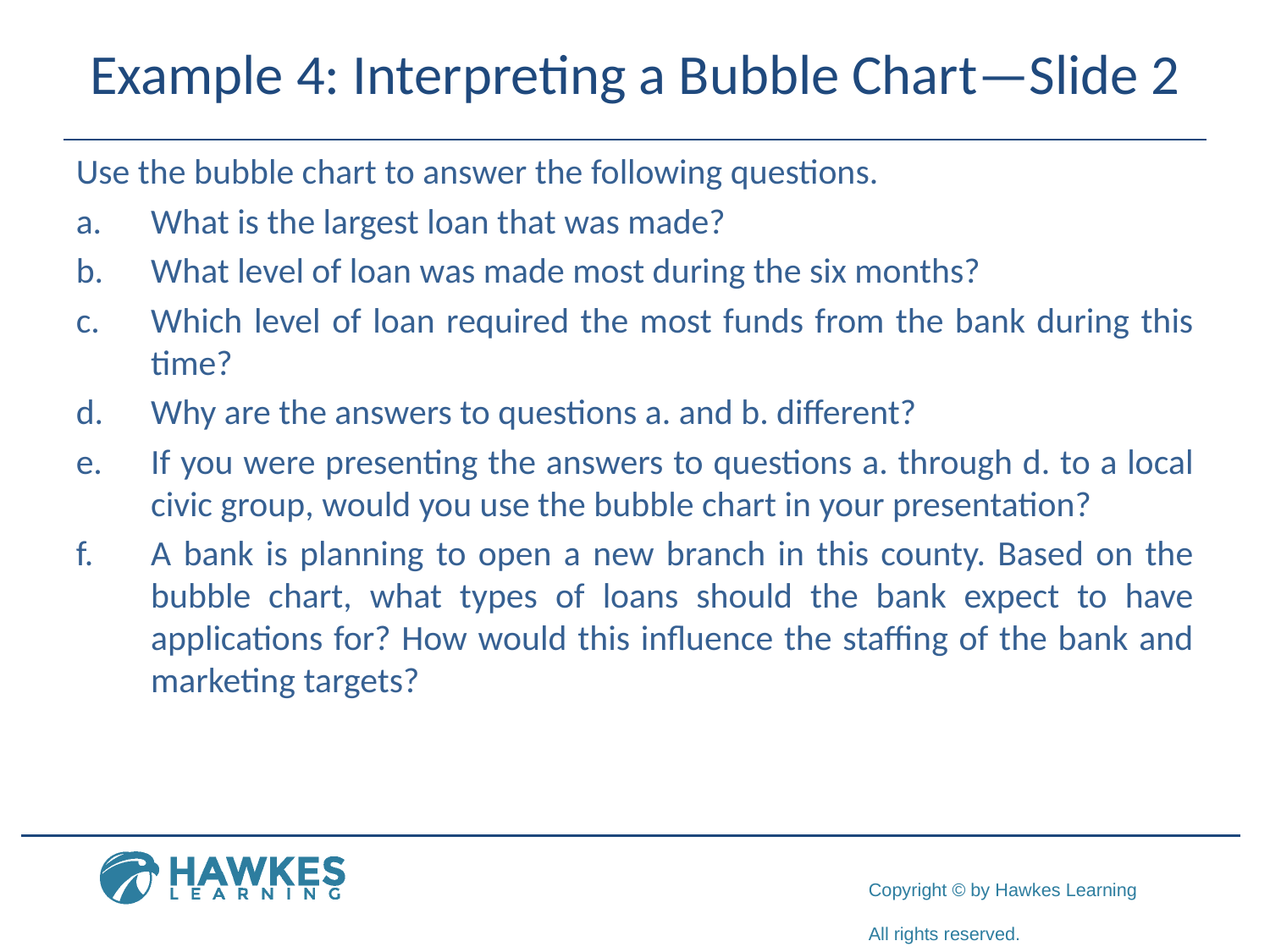

# Example 4: Interpreting a Bubble Chart—Slide 2
Use the bubble chart to answer the following questions.
a.​	What is the largest loan that was made?
b.	​What level of loan was made most during the six months?
c.​	Which level of loan required the most funds from the bank during this time?
d.​	Why are the answers to questions a. and b. different?
e.	​If you were presenting the answers to questions a. through d. to a local civic group, would you use the bubble chart in your presentation?
f.​	A bank is planning to open a new branch in this county. Based on the bubble chart, what types of loans should the bank expect to have applications for? How would this influence the staffing of the bank and marketing targets?